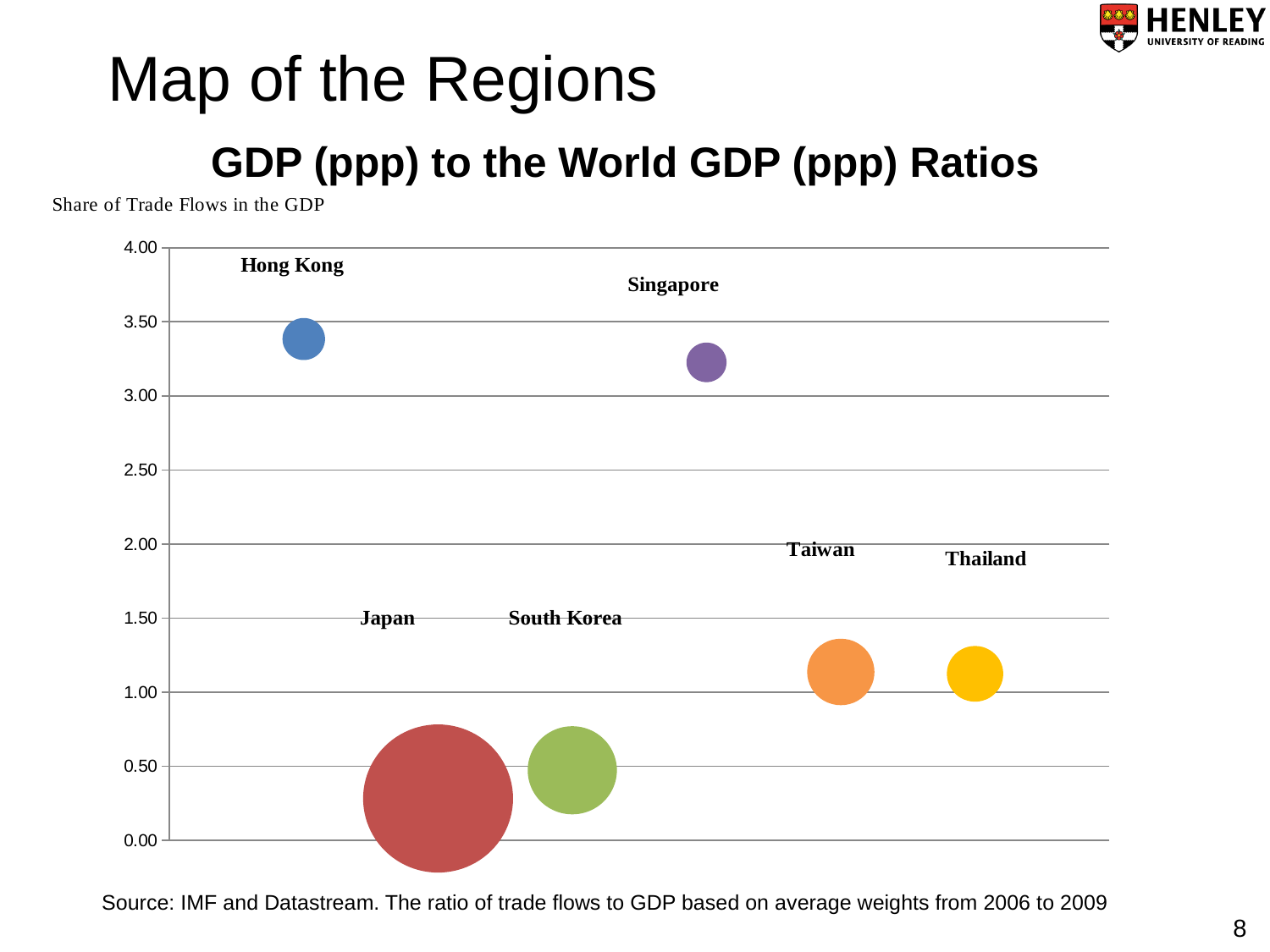

# Map of the Regions
GDP (ppp) to the World GDP (ppp) Ratios

### Chart

| Category |  |
|---|---|
Source: IMF and Datastream. The ratio of trade flows to GDP based on average weights from 2006 to 2009
8